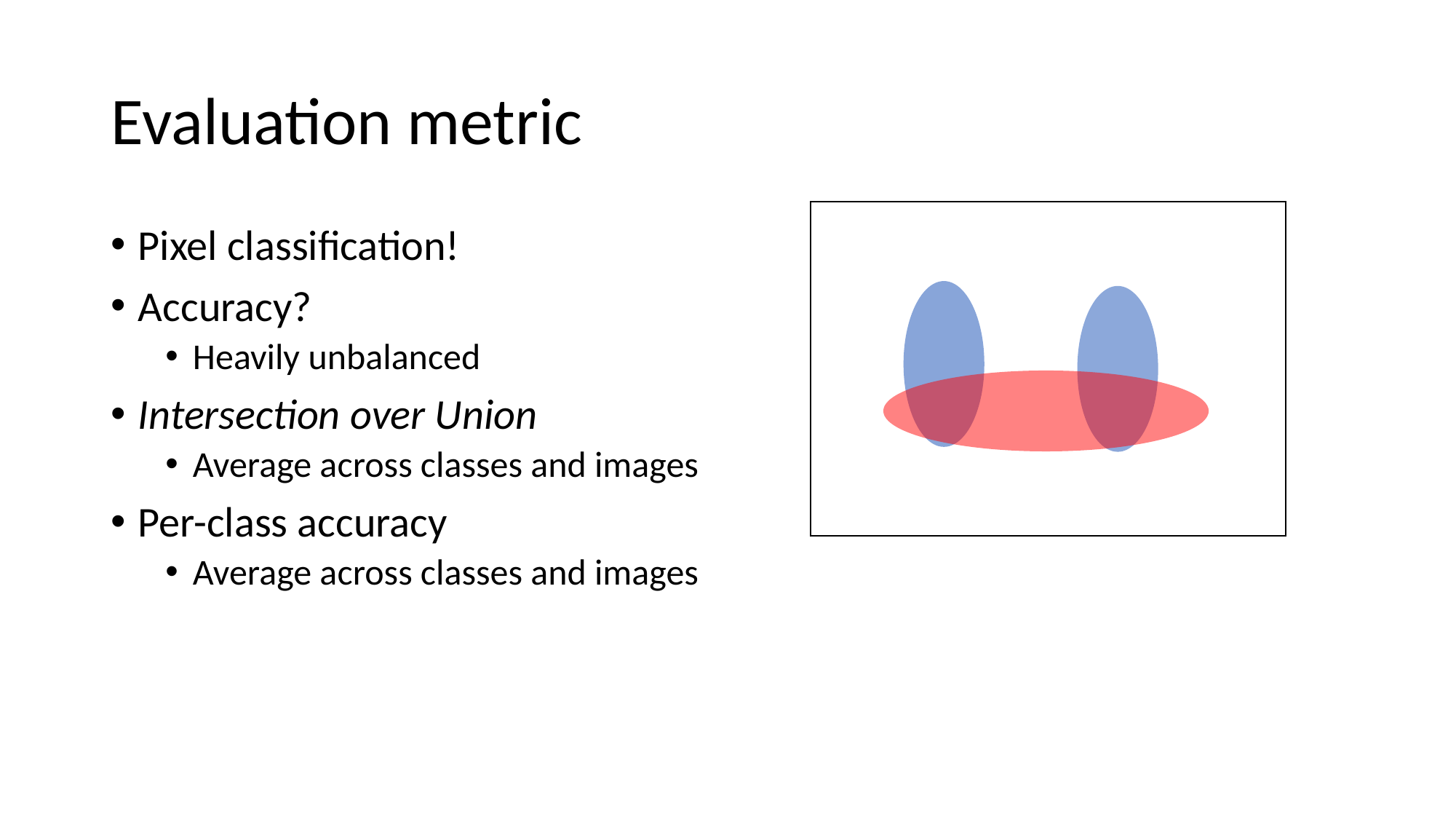

# Evaluation metric

Pixel classification!
Accuracy?
Heavily unbalanced
Intersection over Union
Average across classes and images
Per-class accuracy
Average across classes and images